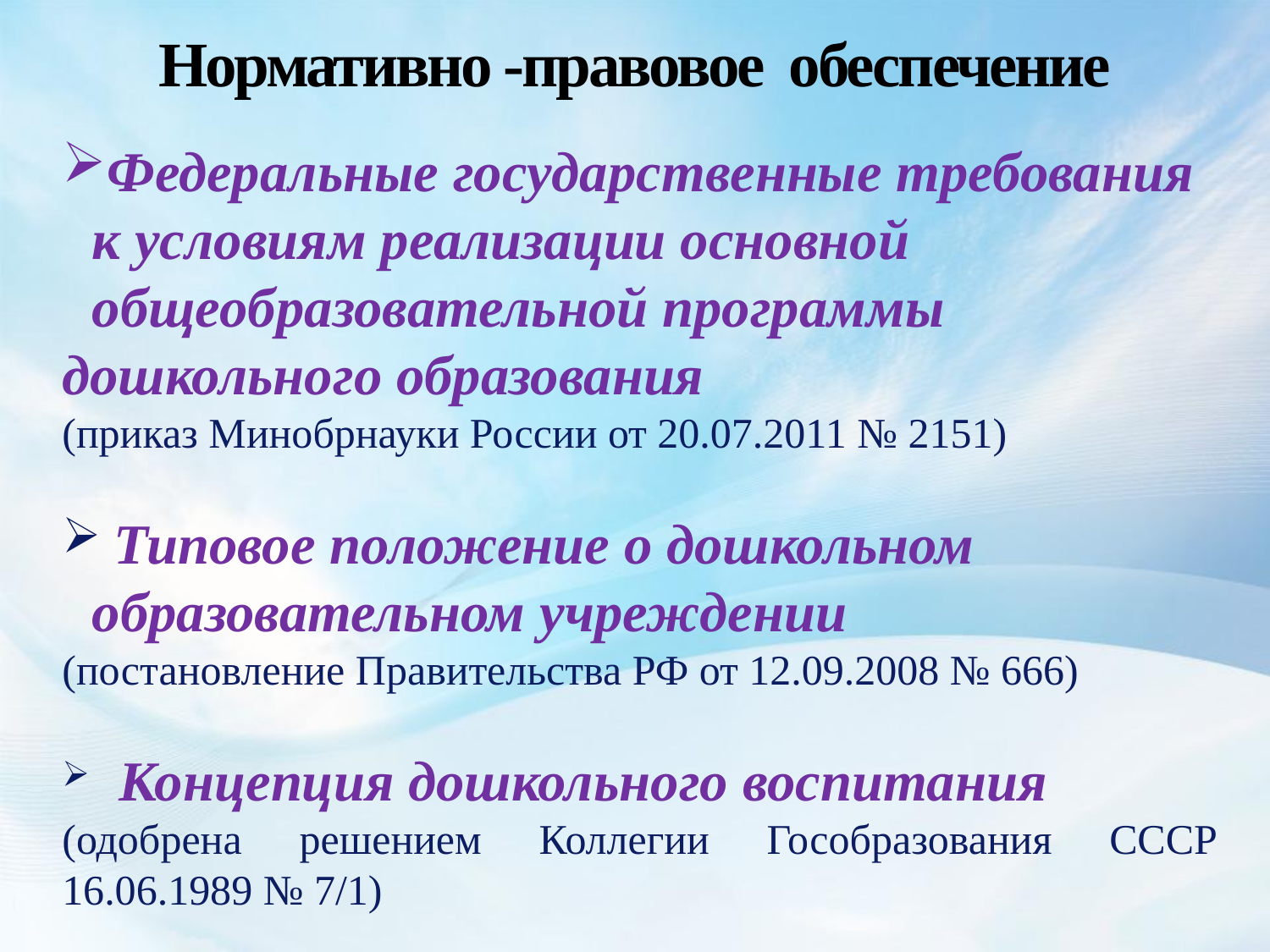

# Нормативно -правовое  обеспечение
Федеральные государственные требования к условиям реализации основной общеобразовательной программы
дошкольного образования
(приказ Минобрнауки России от 20.07.2011 № 2151)

 Типовое положение о дошкольном образовательном учреждении
(постановление Правительства РФ от 12.09.2008 № 666)

   Концепция дошкольного воспитания
(одобрена решением Коллегии Гособразования СССР 16.06.1989 № 7/1)